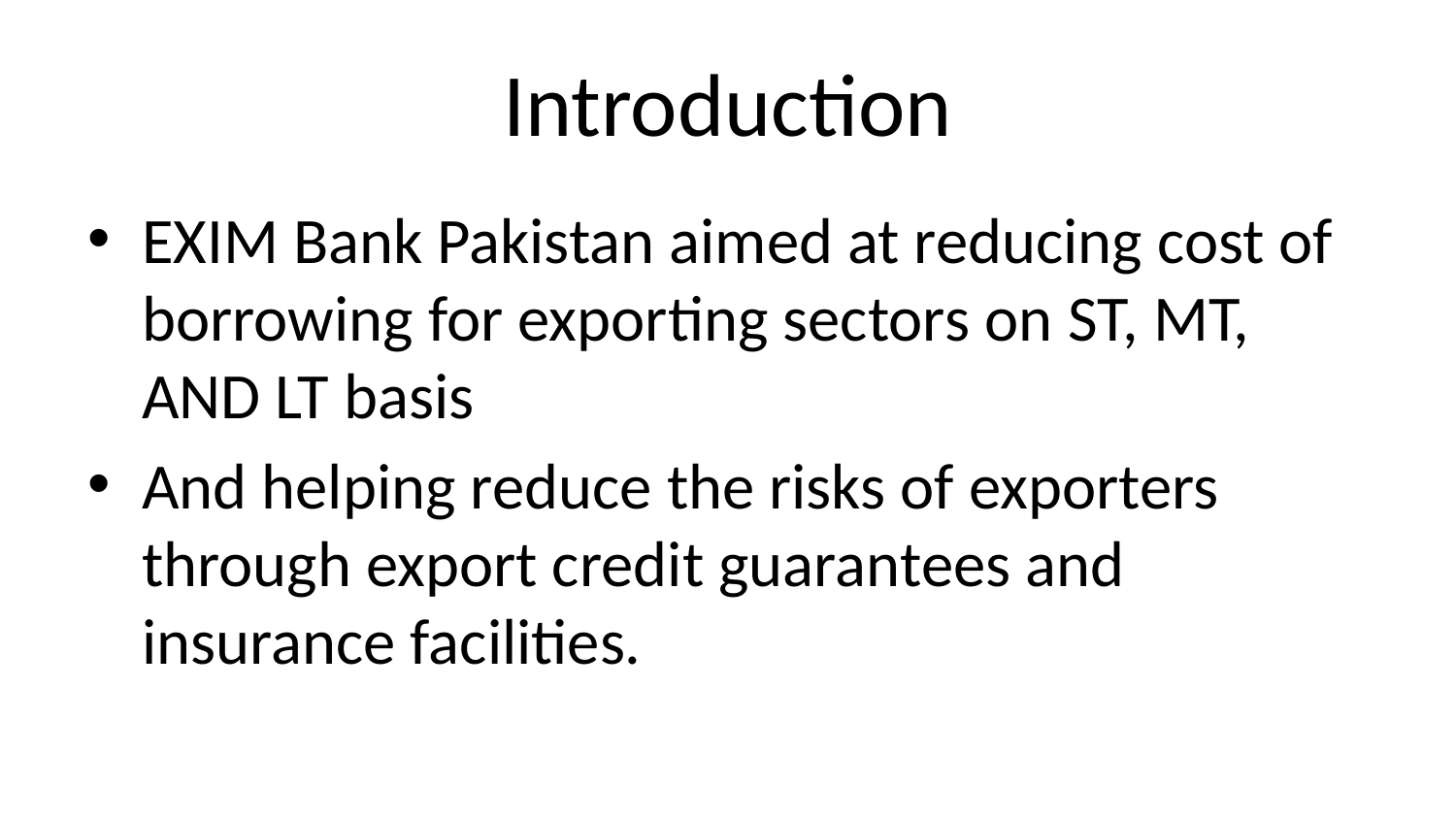

# Introduction
EXIM Bank Pakistan aimed at reducing cost of borrowing for exporting sectors on ST, MT, AND LT basis
And helping reduce the risks of exporters through export credit guarantees and insurance facilities.